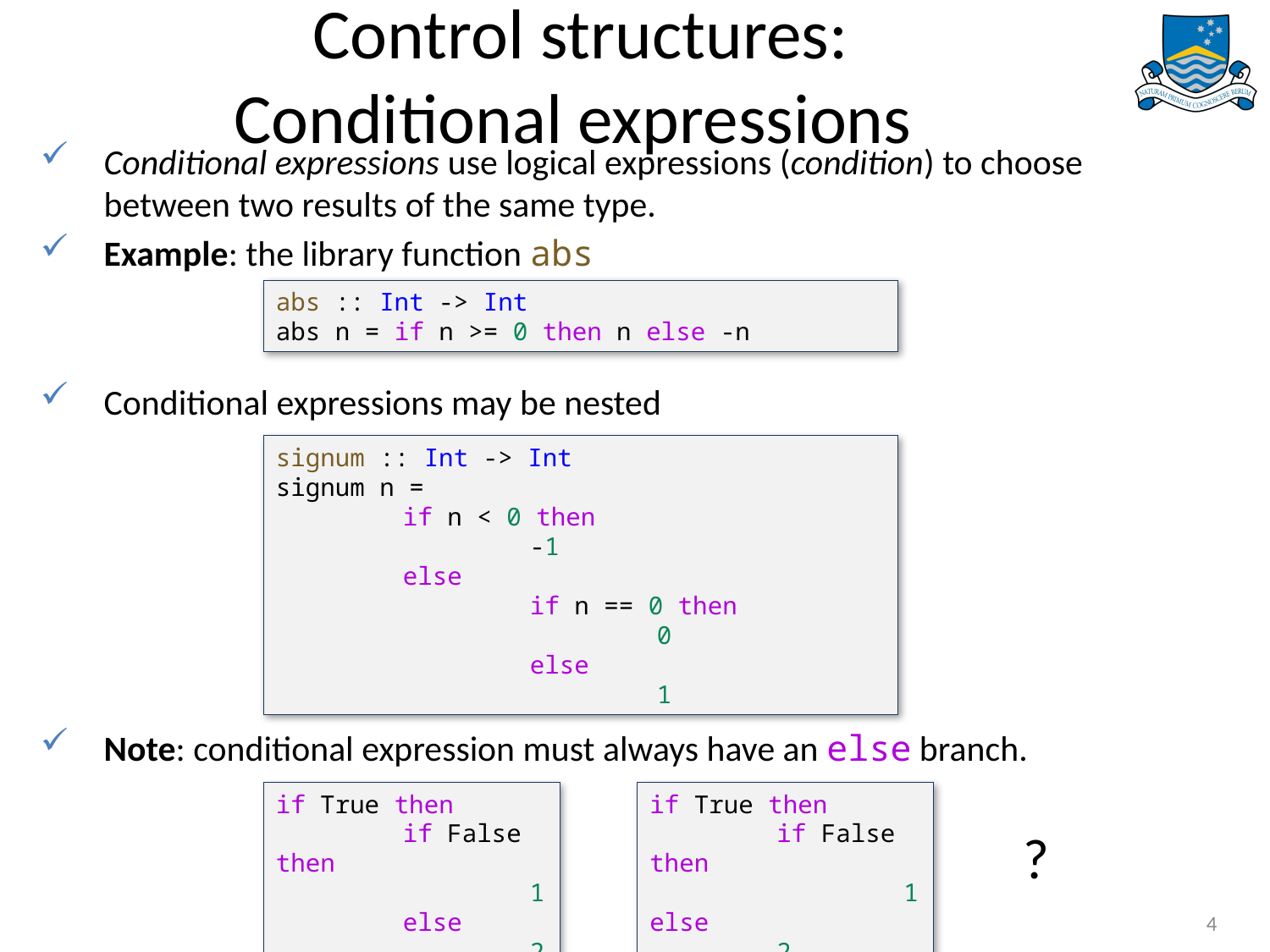

# Control structures: Conditional expressions
Conditional expressions use logical expressions (condition) to choose between two results of the same type.
Example: the library function abs

Conditional expressions may be nested

Note: conditional expression must always have an else branch.
abs :: Int -> Int
abs n = if n >= 0 then n else -n
signum :: Int -> Int
signum n =
	if n < 0 then
		-1
	else
		if n == 0 then
			0
		else
			1
if True then
	if False then
		1
	else
		2
if True then
	if False then
		1
else
	2
?
4